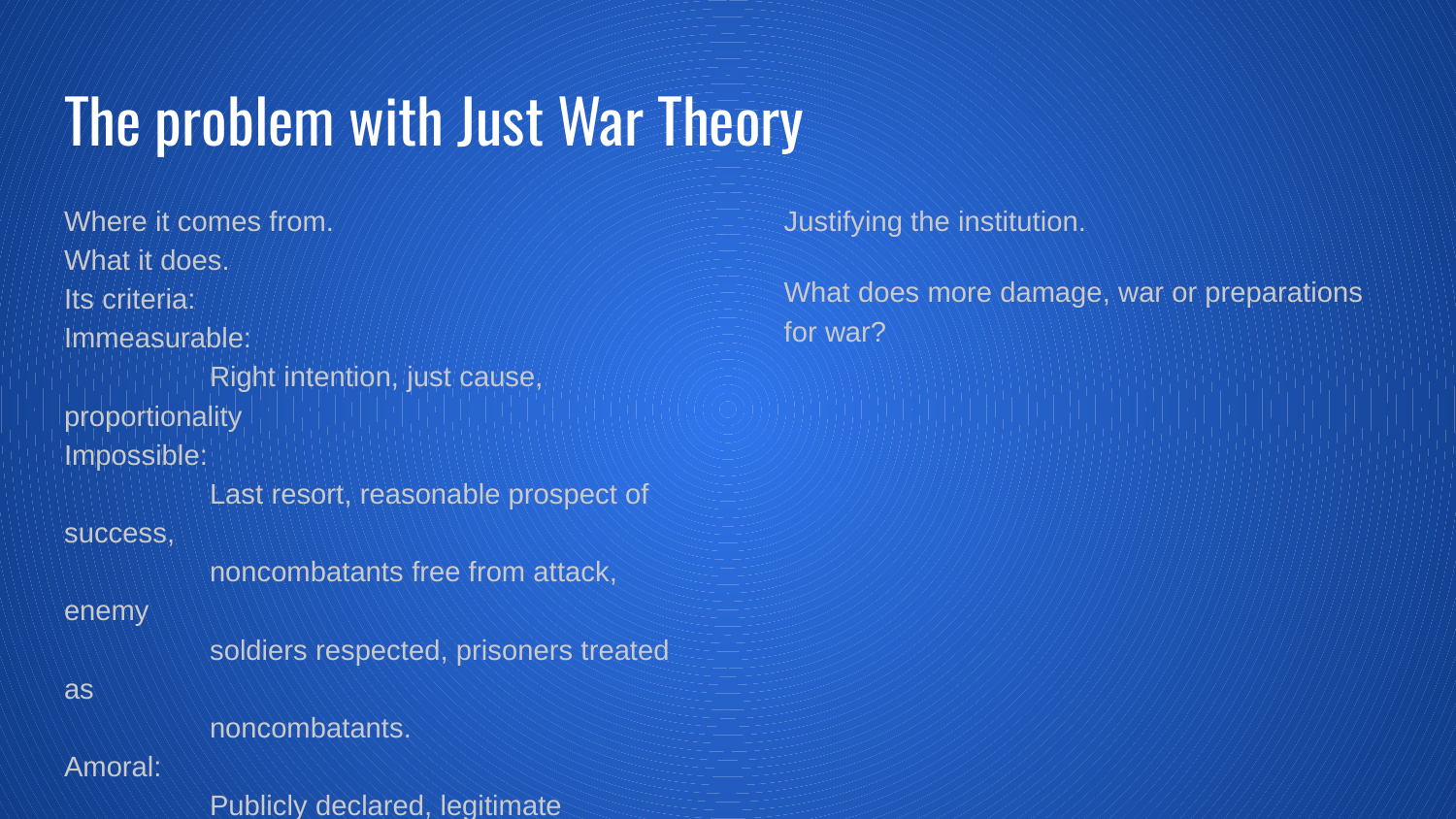

# The problem with Just War Theory
Where it comes from.
What it does.
Its criteria:
Immeasurable:
	Right intention, just cause, proportionality
Impossible:
	Last resort, reasonable prospect of success,
	noncombatants free from attack, enemy
	soldiers respected, prisoners treated as
	noncombatants.
Amoral:
	Publicly declared, legitimate authority

Justifying the institution.
What does more damage, war or preparations for war?